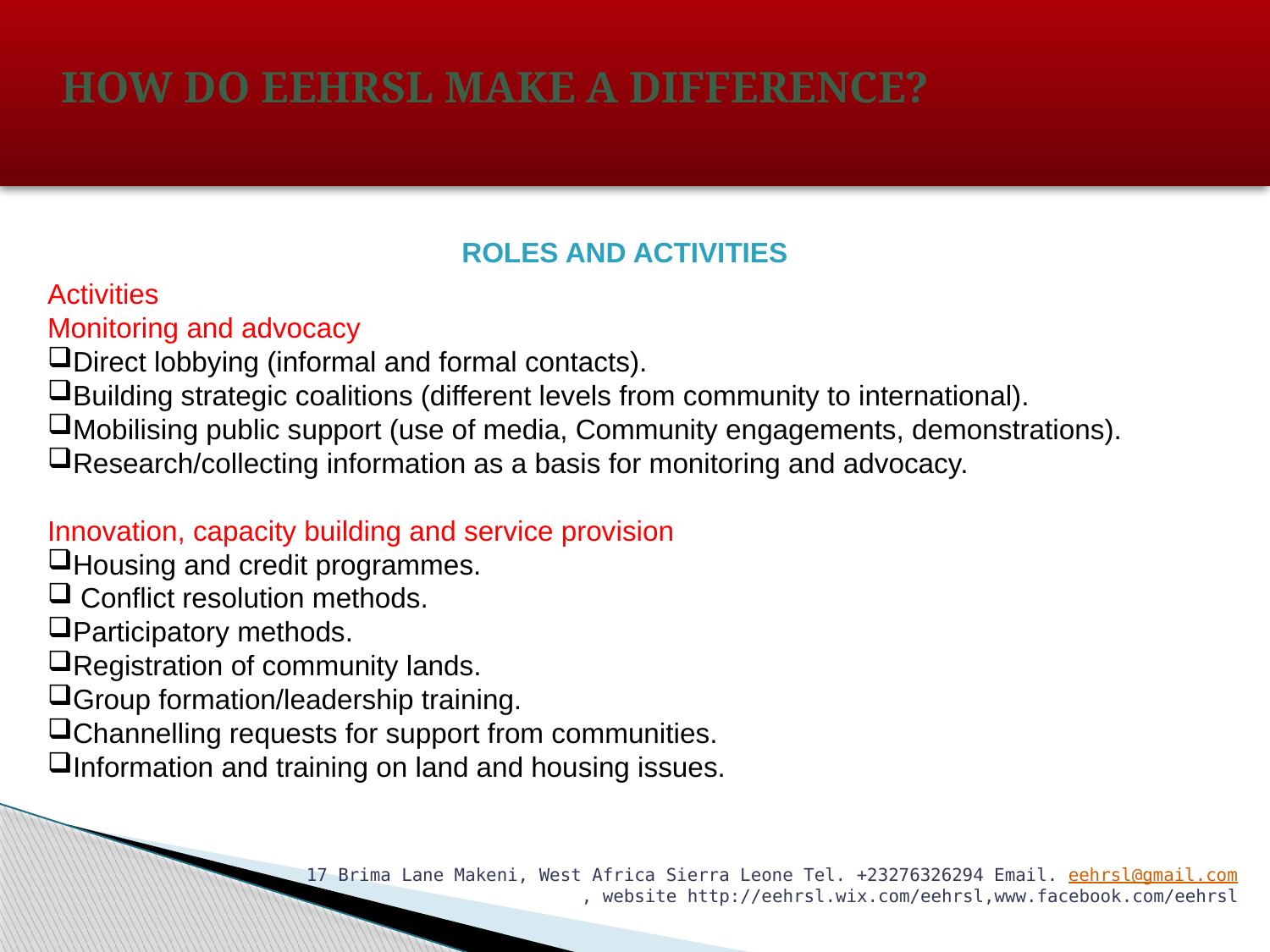

# HOW DO EEHRSL MAKE A DIFFERENCE?

Activities
Monitoring and advocacy
Direct lobbying (informal and formal contacts).
Building strategic coalitions (different levels from community to international).
Mobilising public support (use of media, Community engagements, demonstrations).
Research/collecting information as a basis for monitoring and advocacy.

Innovation, capacity building and service provision
Housing and credit programmes.
 Conflict resolution methods.
Participatory methods.
Registration of community lands.
Group formation/leadership training.
Channelling requests for support from communities.
Information and training on land and housing issues.

ROLES AND ACTIVITIES
17 Brima Lane Makeni, West Africa Sierra Leone Tel. +23276326294 Email. eehrsl@gmail.com
, website http://eehrsl.wix.com/eehrsl,www.facebook.com/eehrsl